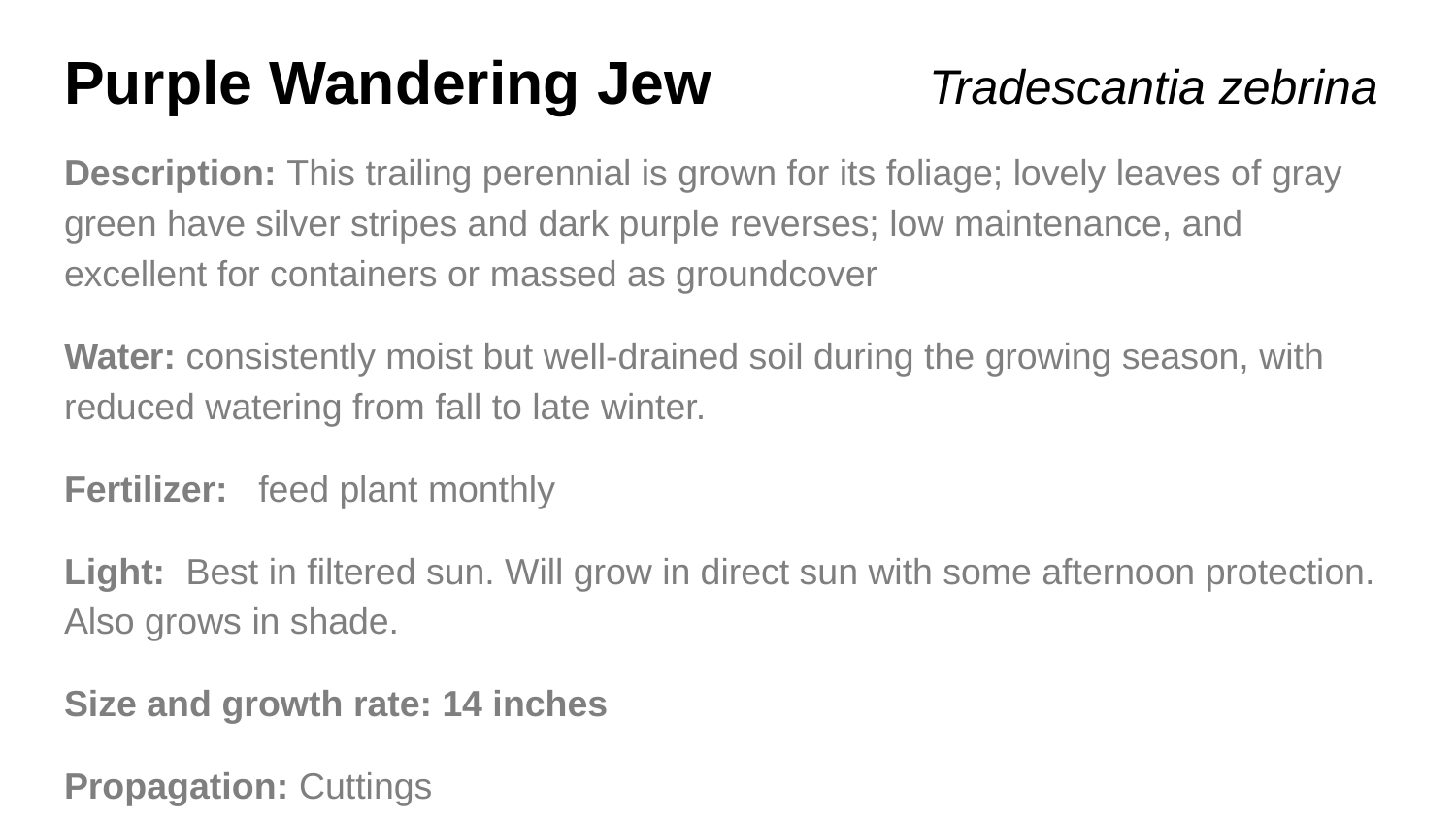

# Purple Wandering Jew                Tradescantia zebrina

Description: This trailing perennial is grown for its foliage; lovely leaves of gray green have silver stripes and dark purple reverses; low maintenance, and excellent for containers or massed as groundcover
Water: consistently moist but well-drained soil during the growing season, with reduced watering from fall to late winter.
Fertilizer:   feed plant monthly
Light:  Best in filtered sun. Will grow in direct sun with some afternoon protection. Also grows in shade.
Size and growth rate: 14 inches
Propagation: Cuttings